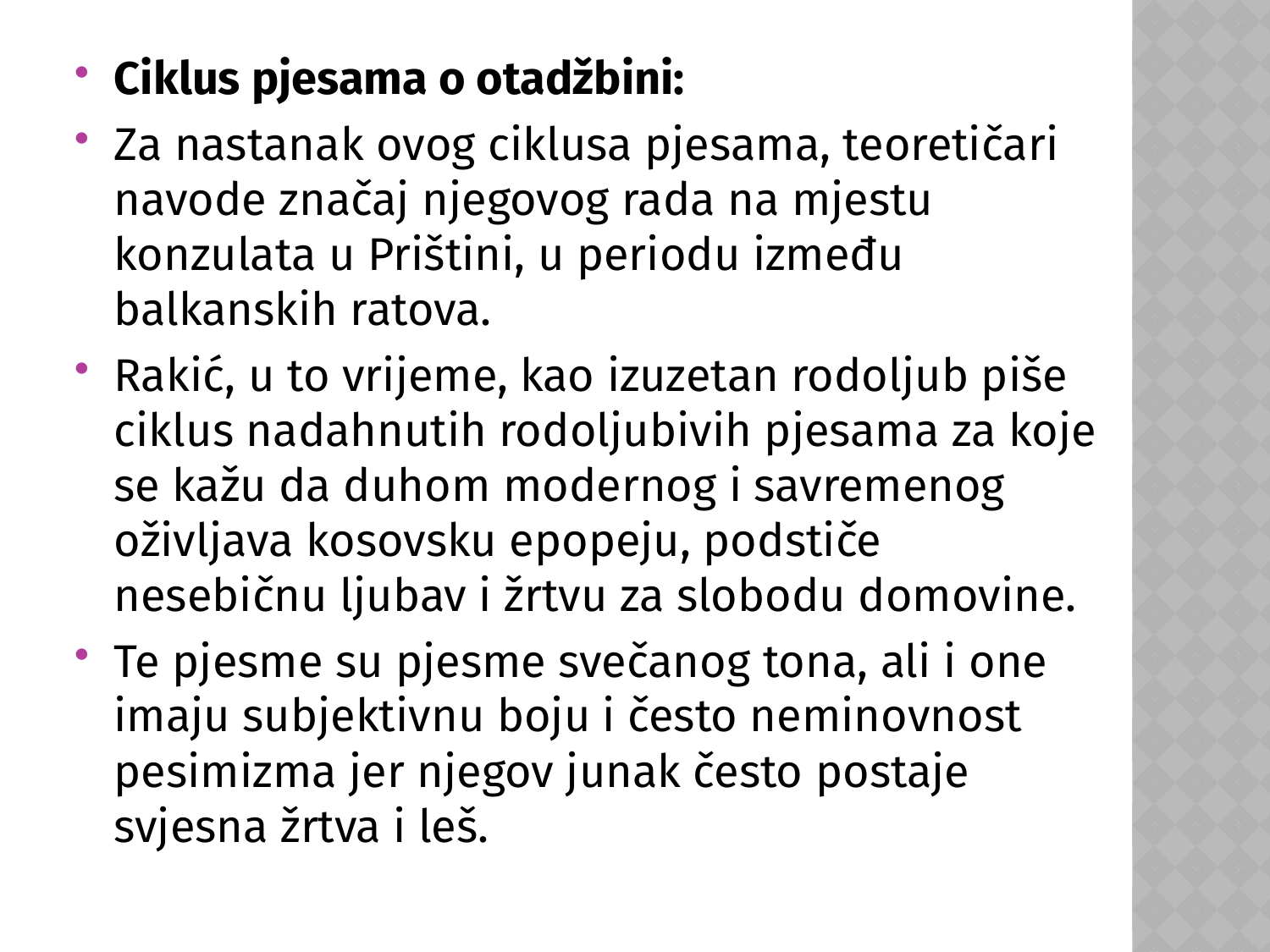

Ciklus pjesama o otadžbini:
Za nastanak ovog ciklusa pjesama, teoretičari navode značaj njegovog rada na mjestu konzulata u Prištini, u periodu između balkanskih ratova.
Rakić, u to vrijeme, kao izuzetan rodoljub piše ciklus nadahnutih rodoljubivih pjesama za koje se kažu da duhom modernog i savremenog oživljava kosovsku epopeju, podstiče nesebičnu ljubav i žrtvu za slobodu domovine.
Te pjesme su pjesme svečanog tona, ali i one imaju subjektivnu boju i često neminovnost pesimizma jer njegov junak često postaje svjesna žrtva i leš.